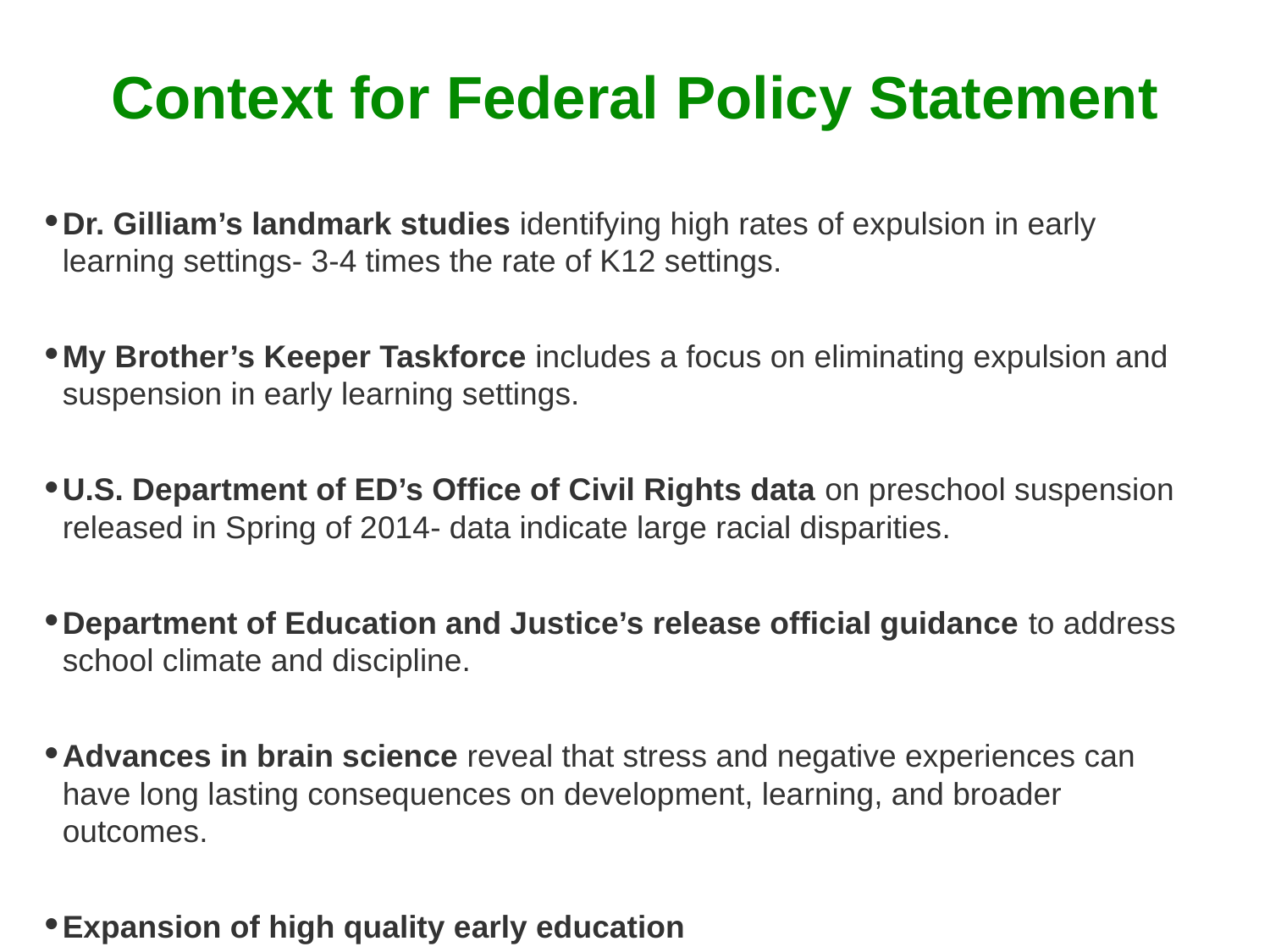

# Context for Federal Policy Statement
Dr. Gilliam’s landmark studies identifying high rates of expulsion in early learning settings- 3-4 times the rate of K12 settings.

My Brother’s Keeper Taskforce includes a focus on eliminating expulsion and suspension in early learning settings.

U.S. Department of ED’s Office of Civil Rights data on preschool suspension released in Spring of 2014- data indicate large racial disparities.

Department of Education and Justice’s release official guidance to address school climate and discipline.

Advances in brain science reveal that stress and negative experiences can have long lasting consequences on development, learning, and broader outcomes.

Expansion of high quality early education